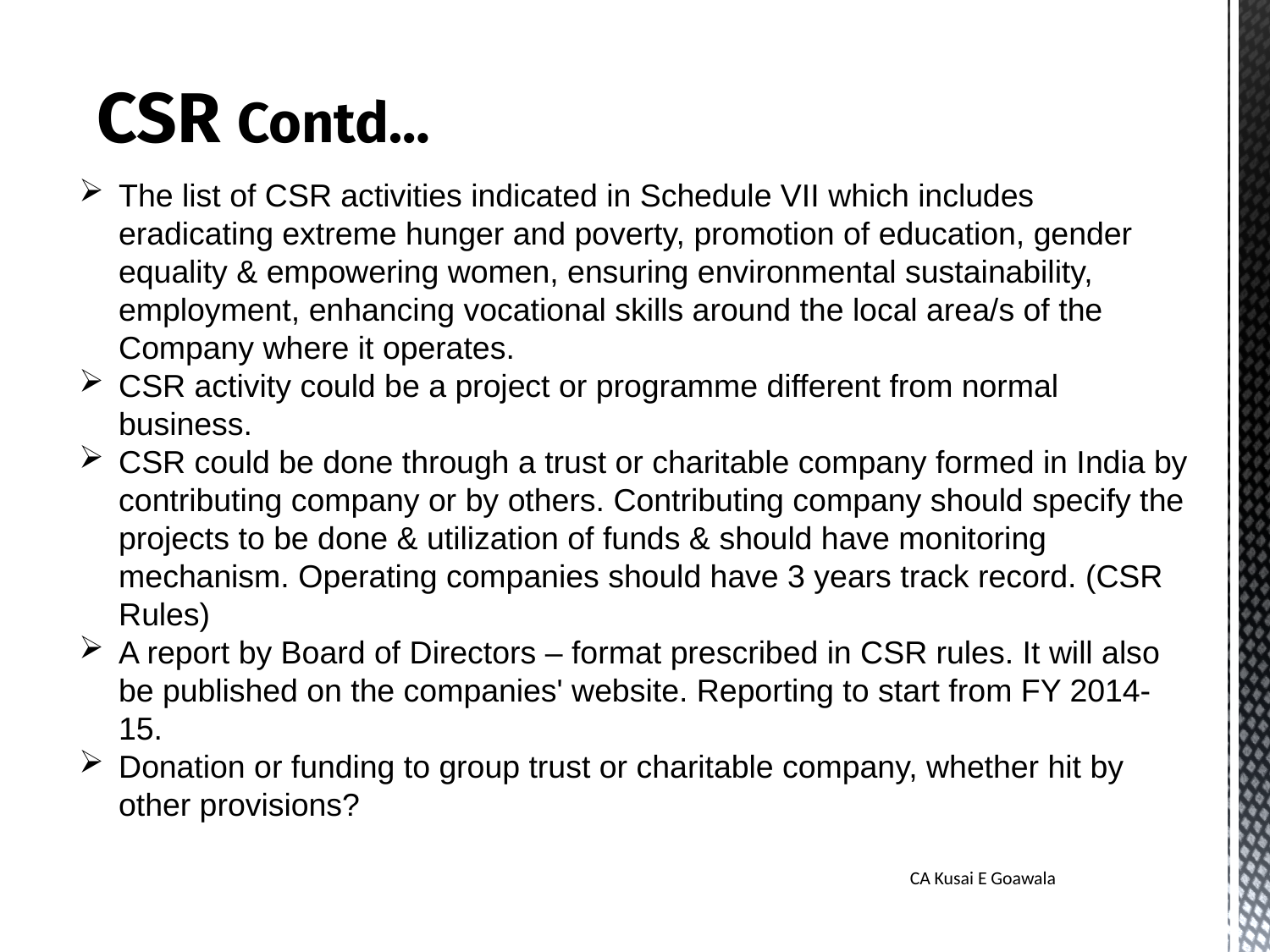

CSR Contd…
The list of CSR activities indicated in Schedule VII which includes eradicating extreme hunger and poverty, promotion of education, gender equality & empowering women, ensuring environmental sustainability, employment, enhancing vocational skills around the local area/s of the Company where it operates.
CSR activity could be a project or programme different from normal business.
CSR could be done through a trust or charitable company formed in India by contributing company or by others. Contributing company should specify the projects to be done & utilization of funds & should have monitoring mechanism. Operating companies should have 3 years track record. (CSR Rules)
A report by Board of Directors – format prescribed in CSR rules. It will also be published on the companies' website. Reporting to start from FY 2014-15.
Donation or funding to group trust or charitable company, whether hit by other provisions?
CA Kusai E Goawala